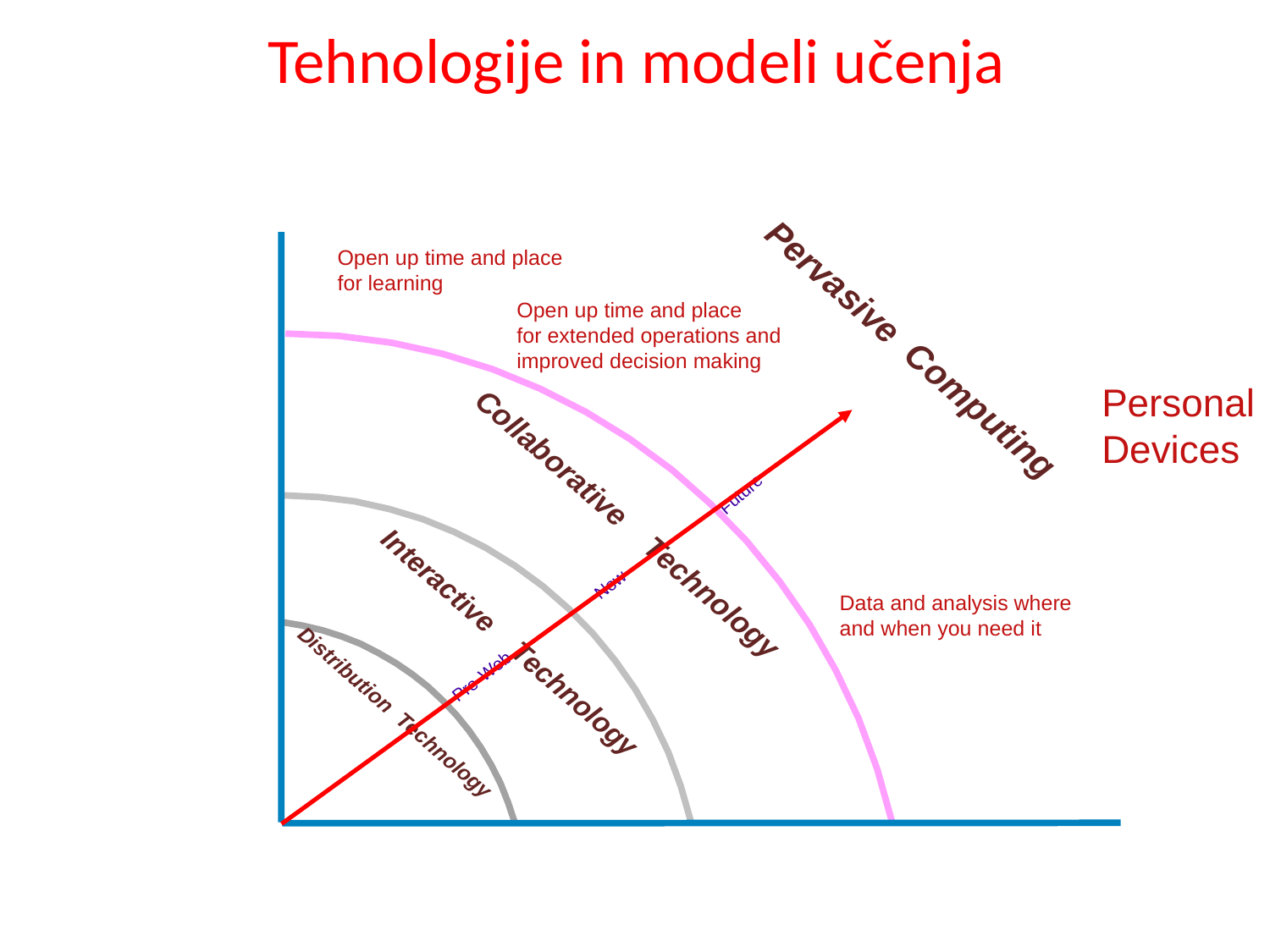

# Tehnologije in modeli učenja

Real Work &
Learning
Indistinguishable
Open up time and place
for learning
Open up time and place
for extended operations and
improved decision making

Knowledge
Creation/
Exchange
Personal Devices
Pervasive  Computing
Empowered

Future

Skills
Transfer
Collaborative    Technology
Now

Data and analysis where
and when you need it

Pre-Web
Interactive    Technology
Distribution  Technology
Information
Transfer
Controlled
Decentralized
Centralized

   Team-
Centered

Recipient-
 Centered

Authority-
Centered